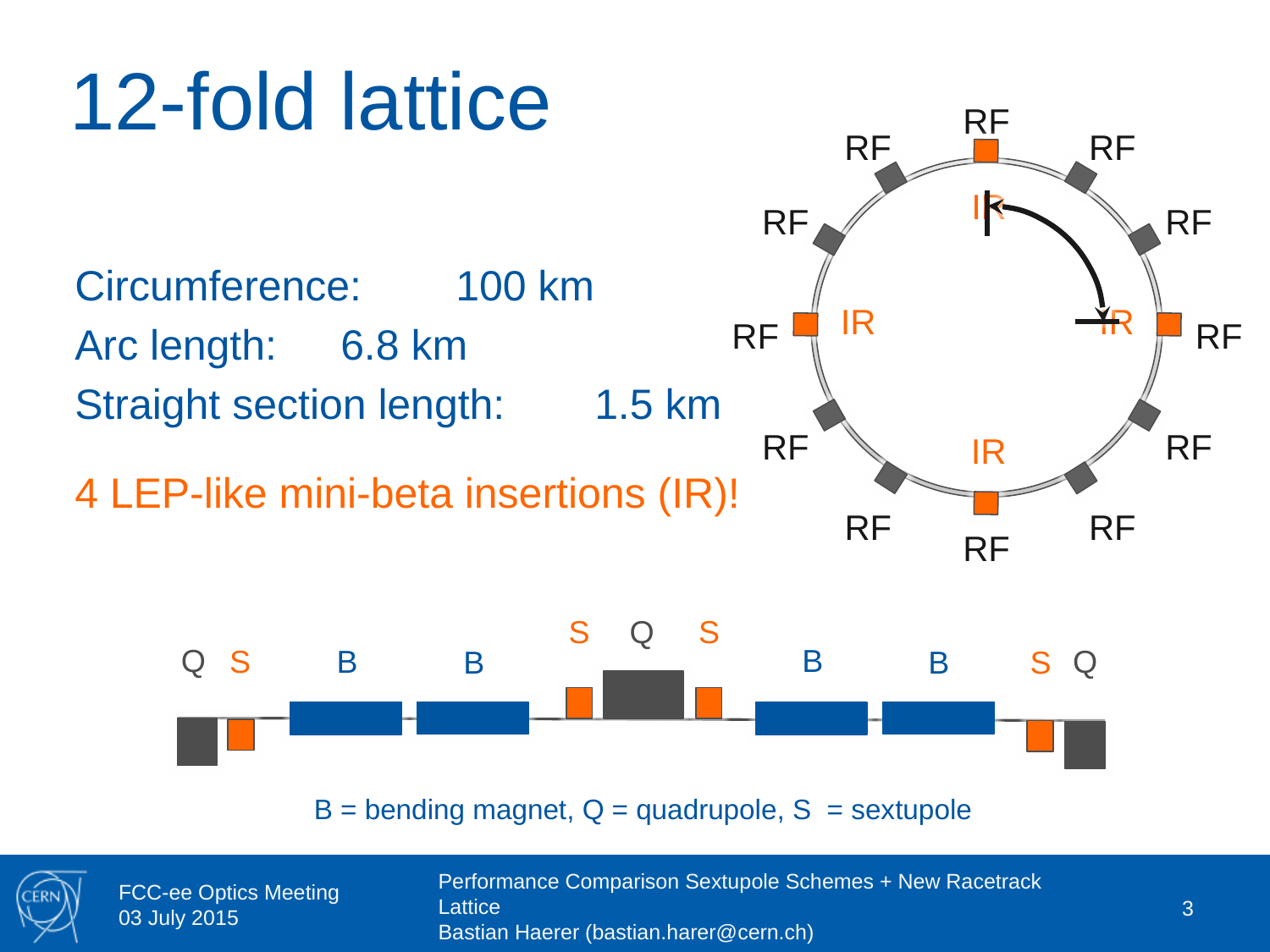

# 12-fold lattice
RF
RF
RF

RF
RF
RF
RF
RF
RF
RF
RF
RF

IR

Circumference:	100 km
Arc length:	 6.8 km
Straight section length:	 1.5 km

4 LEP-like mini-beta insertions (IR)!
IR
IR
IR
S
Q
S
Q
B
S
B
Q
B
B
S

B = bending magnet, Q = quadrupole, S  = sextupole
3